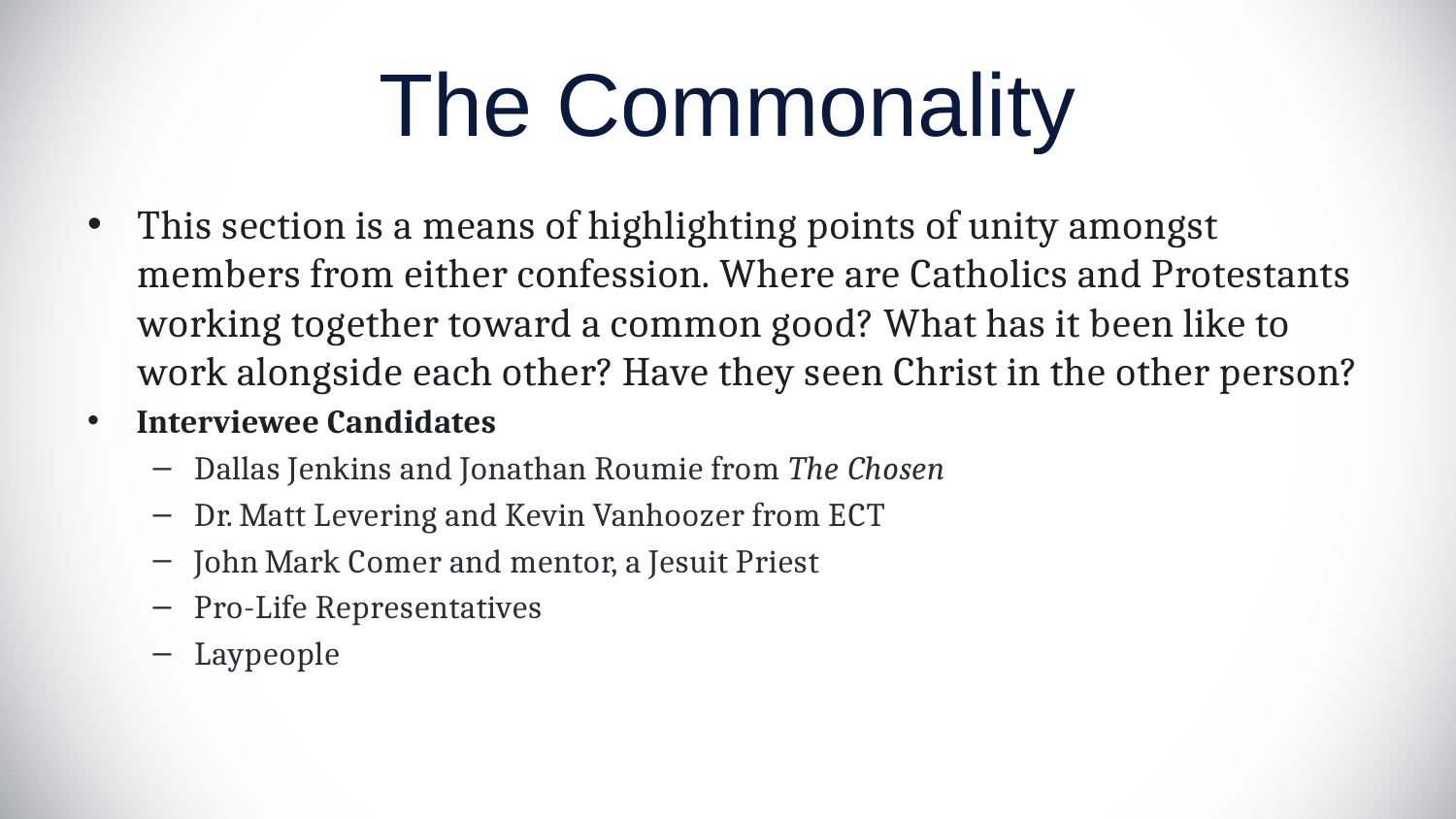

# The Commonality
This section is a means of highlighting points of unity amongst members from either confession. Where are Catholics and Protestants working together toward a common good? What has it been like to work alongside each other? Have they seen Christ in the other person?
Interviewee Candidates
Dallas Jenkins and Jonathan Roumie from The Chosen
Dr. Matt Levering and Kevin Vanhoozer from ECT
John Mark Comer and mentor, a Jesuit Priest
Pro-Life Representatives
Laypeople